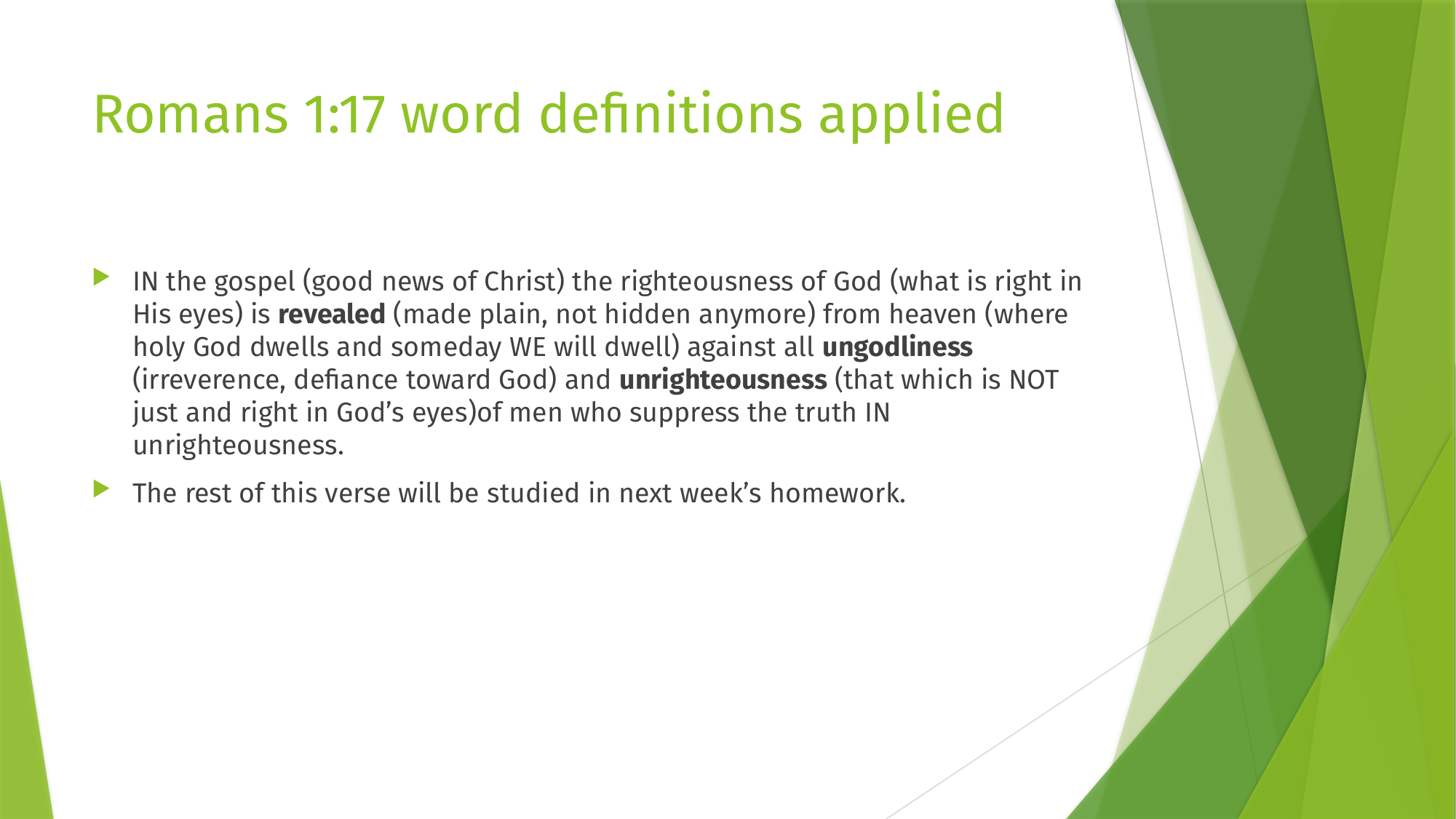

# Romans 1:17 word definitions applied
IN the gospel (good news of Christ) the righteousness of God (what is right in His eyes) is revealed (made plain, not hidden anymore) from heaven (where holy God dwells and someday WE will dwell) against all ungodliness (irreverence, defiance toward God) and unrighteousness (that which is NOT just and right in God’s eyes)of men who suppress the truth IN unrighteousness.
The rest of this verse will be studied in next week’s homework.